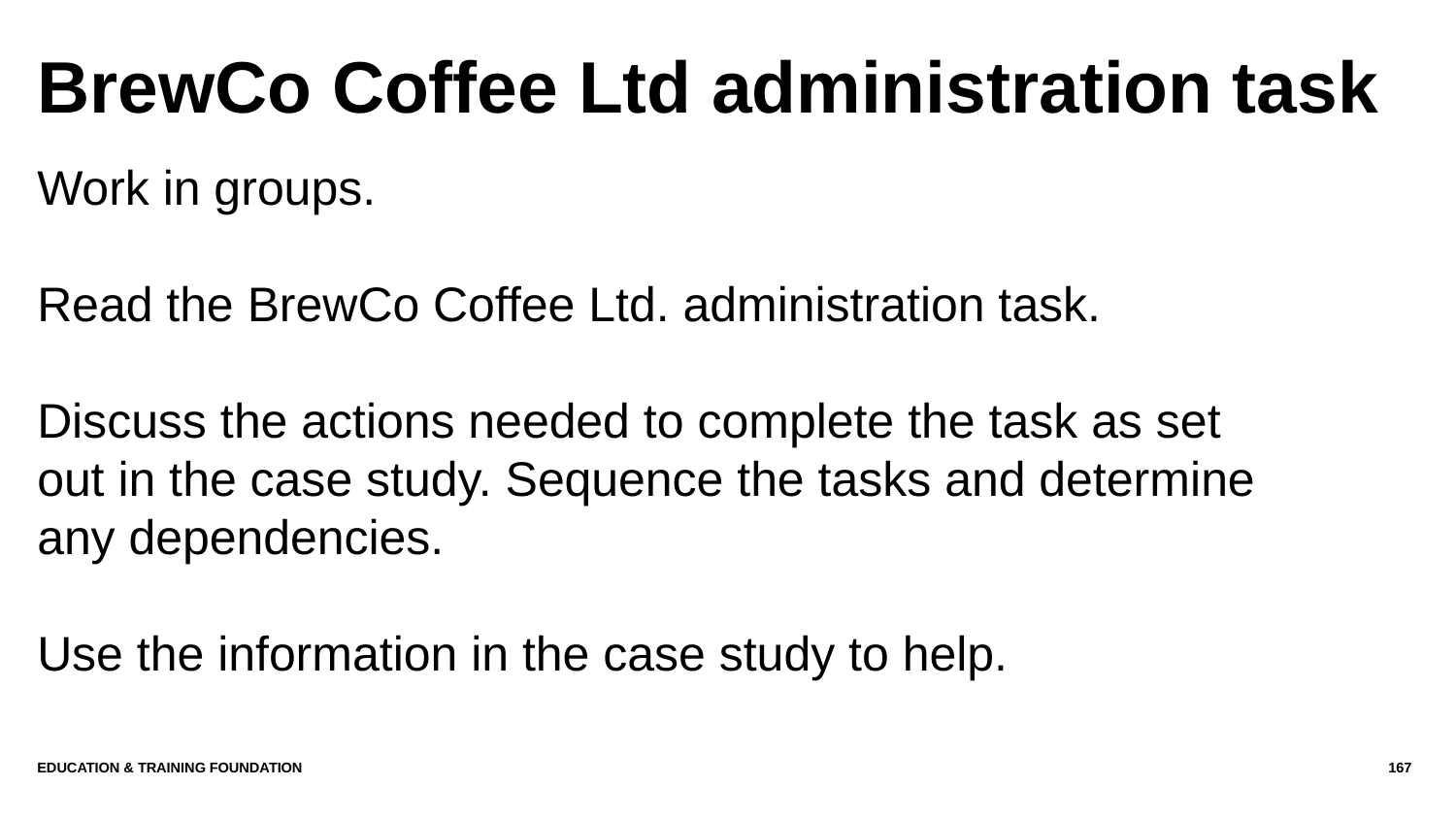

# BrewCo Coffee Ltd administration task
Work in groups.

Read the BrewCo Coffee Ltd. administration task.

Discuss the actions needed to complete the task as set out in the case study. Sequence the tasks and determine any dependencies.

Use the information in the case study to help.
Education & Training Foundation
167